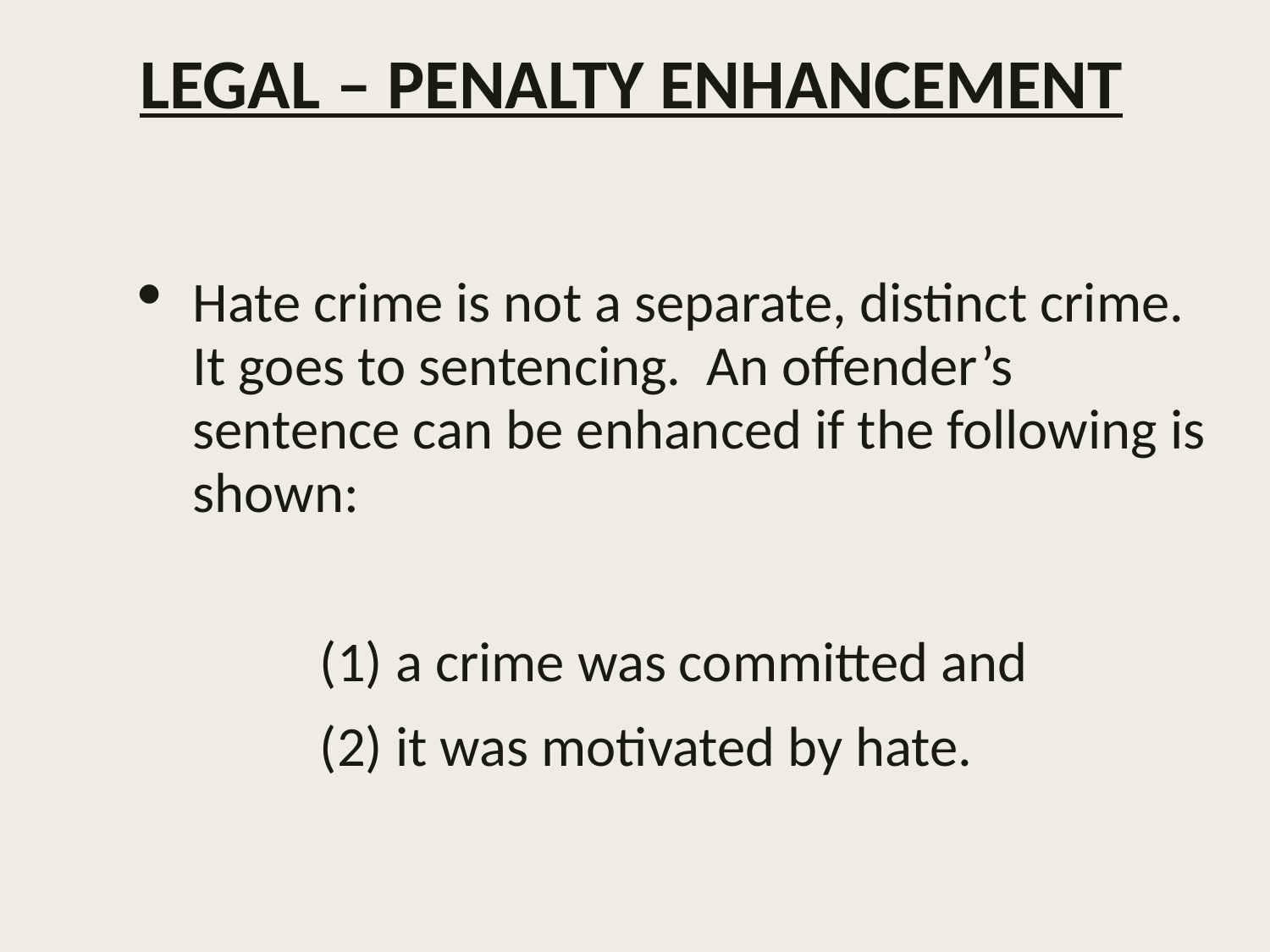

# LEGAL – PENALTY ENHANCEMENT
Hate crime is not a separate, distinct crime.  It goes to sentencing.  An offender’s sentence can be enhanced if the following is shown:

		(1) a crime was committed and
		(2) it was motivated by hate.